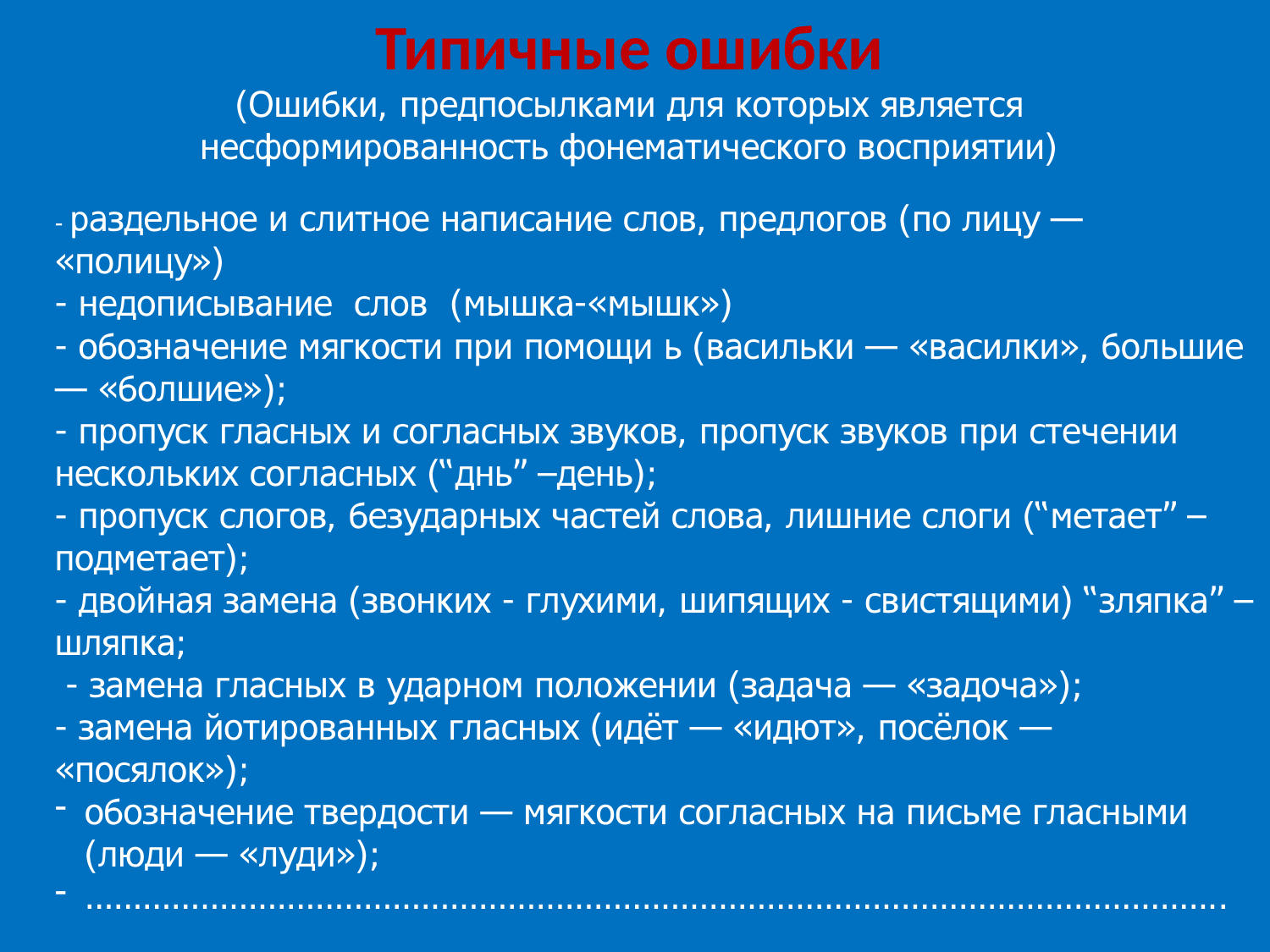

Типичные ошибки
(Ошибки, предпосылками для которых является несформированность фонематического восприятии)
- раздельное и слитное написание слов, предлогов (по лицу — «полицу»)
- недописывание  слов  (мышка-«мышк»)
- обозначение мягкости при помощи ь (васильки — «василки», большие — «болшие»);
- пропуск гласных и согласных звуков, пропуск звуков при стечении нескольких согласных (“днь” –день);
- пропуск слогов, безударных частей слова, лишние слоги (“метает” – подметает);
- двойная замена (звонких - глухими, шипящих - свистящими) “зляпка” – шляпка;
 - замена гласных в ударном положении (задача — «задоча»);
- замена йотированных гласных (идёт — «идют», посёлок — «посялок»);
обозначение твердости — мягкости согласных на письме гласными (люди — «луди»);
………………………………………………………………………………………………………..